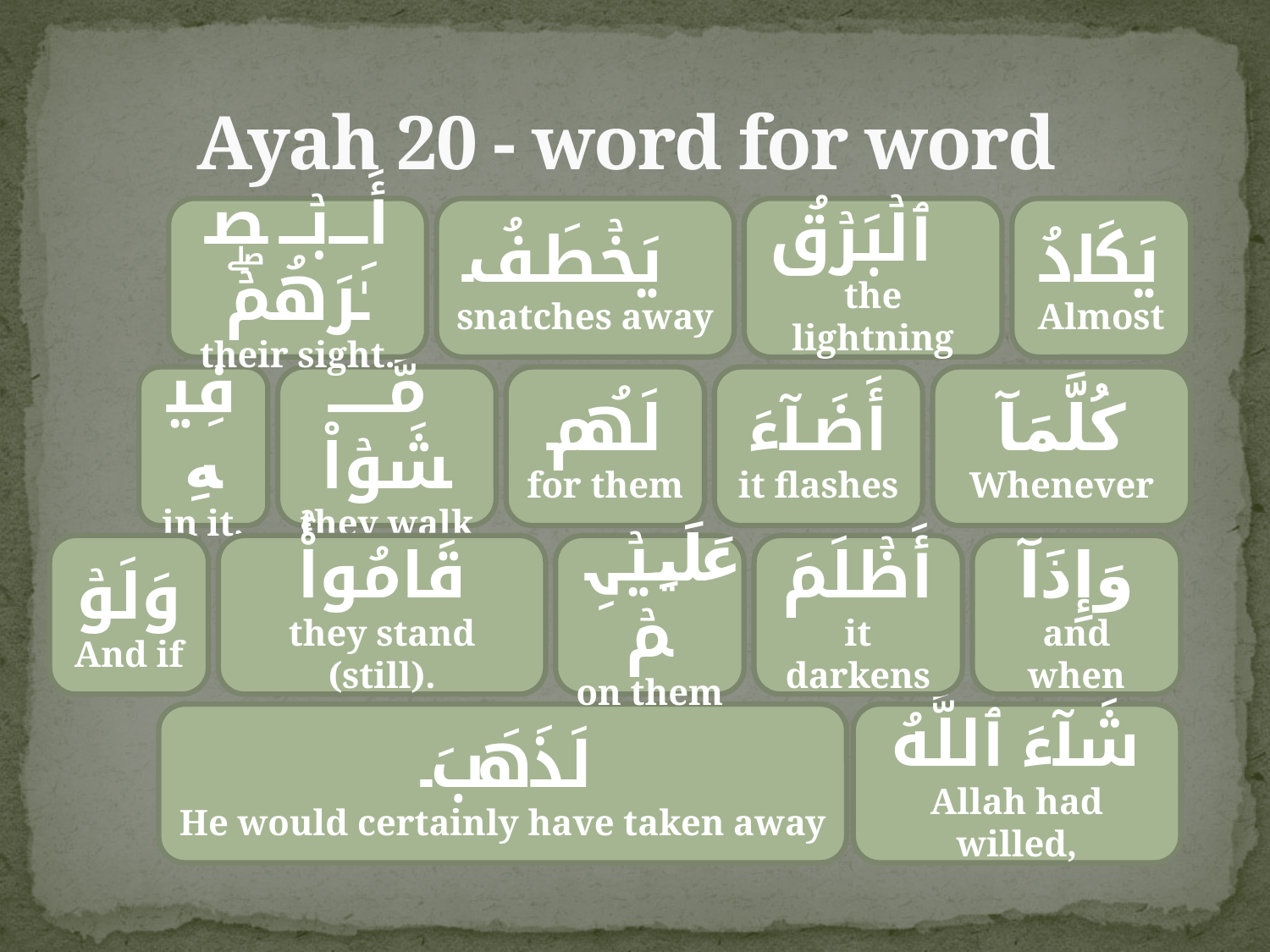

# Ayah 20 - word for word
أَبۡصَـٰرَهُمۡ‌ۖ
their sight.
يَخۡطَفُ
snatches away
ٱلۡبَرۡقُ
the lightning
يَكَادُ
Almost
فِيهِ
in it,
مَّشَوۡاْ
they walk
لَهُم
for them
أَضَآءَ
it flashes
كُلَّمَآ
Whenever
وَلَوۡ
And if
قَامُواْ‌ۚ
they stand (still).
عَلَيۡہِمۡ
on them

أَظۡلَمَ
it darkens

وَإِذَآ
and when
 لَذَهَبَ
He would certainly have taken away
شَآءَ ٱللَّهُ
Allah had willed,